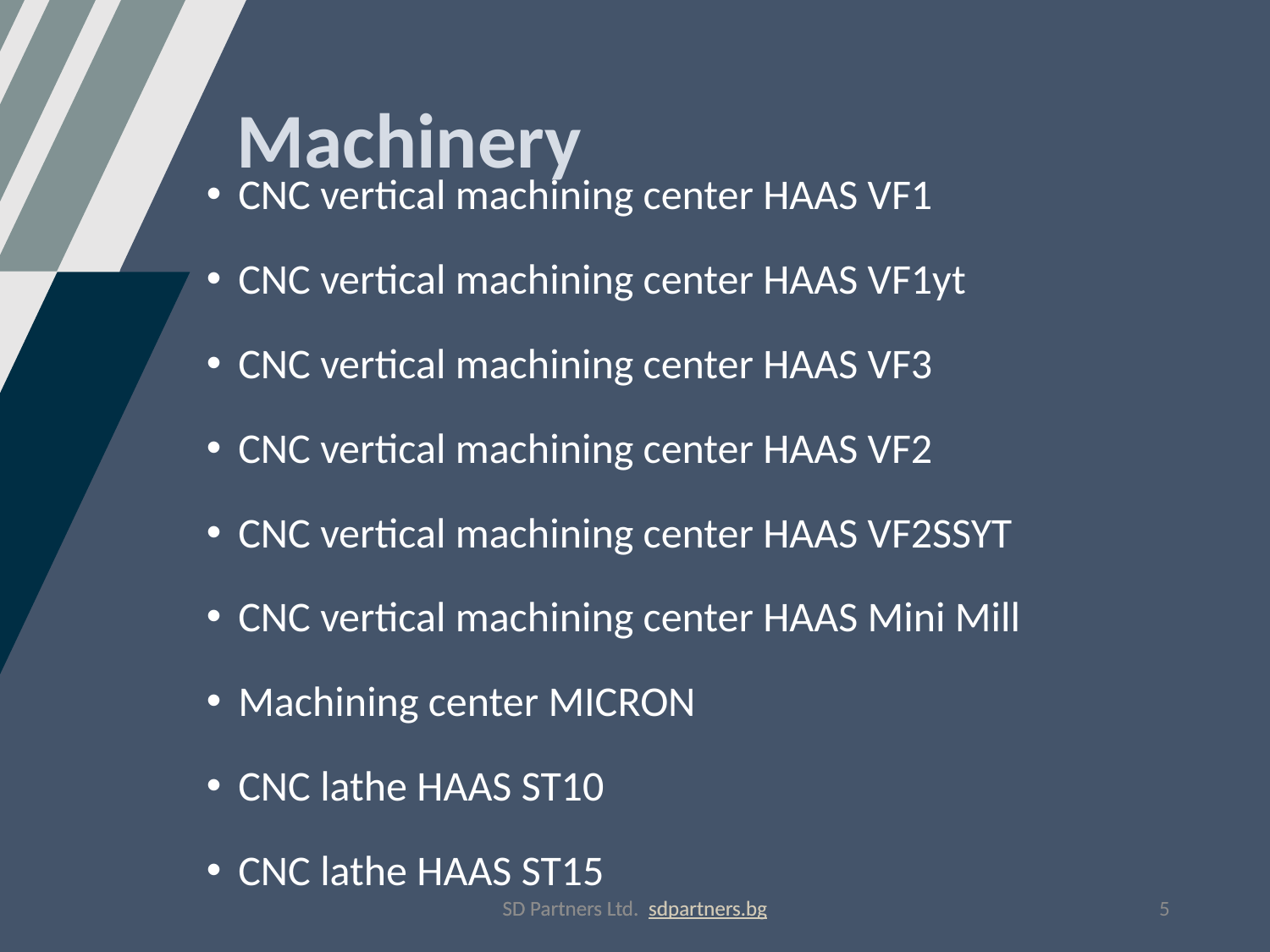

# Machinery
CNC vertical machining center HAAS VF1
CNC vertical machining center HAAS VF1yt
CNC vertical machining center HAAS VF3
CNC vertical machining center HAAS VF2
CNC vertical machining center HAAS VF2SSYT
CNC vertical machining center HAAS Mini Mill
Machining center MICRON
CNC lathe HAAS ST10
CNC lathe HAAS ST15

SD Partners Ltd.  sdpartners.bg
SD Partners Ltd.  sdpartners.bg
5